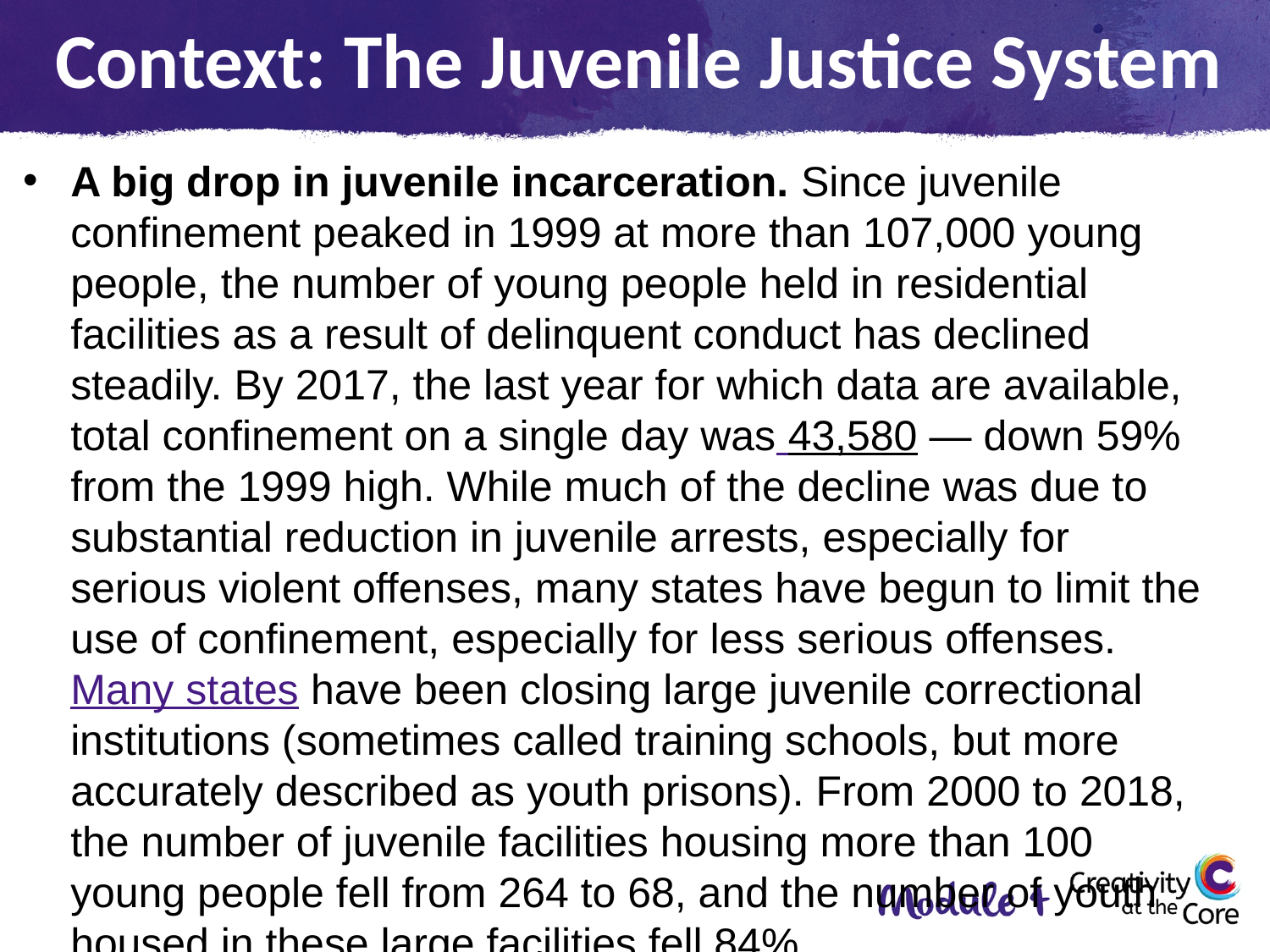

Context: The Juvenile Justice System
A big drop in juvenile incarceration. Since juvenile confinement peaked in 1999 at more than 107,000 young people, the number of young people held in residential facilities as a result of delinquent conduct has declined steadily. By 2017, the last year for which data are available, total confinement on a single day was 43,580 — down 59% from the 1999 high. While much of the decline was due to substantial reduction in juvenile arrests, especially for serious violent offenses, many states have begun to limit the use of confinement, especially for less serious offenses. Many states have been closing large juvenile correctional institutions (sometimes called training schools, but more accurately described as youth prisons). From 2000 to 2018, the number of juvenile facilities housing more than 100 young people fell from 264 to 68, and the number of youth housed in these large facilities fell 84%.
Annie E. Casey Foundation